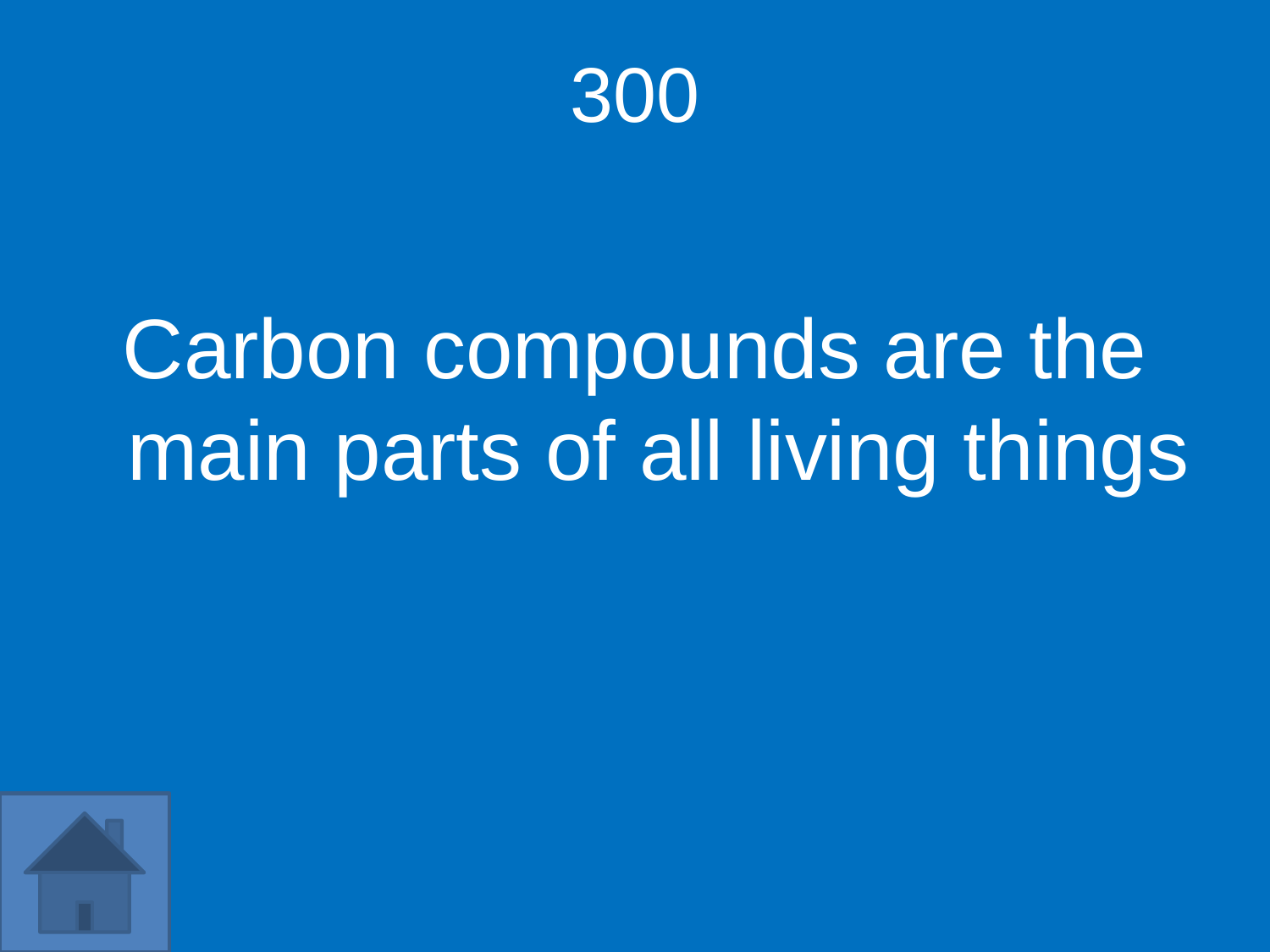

300

Carbon compounds are the main parts of all living things